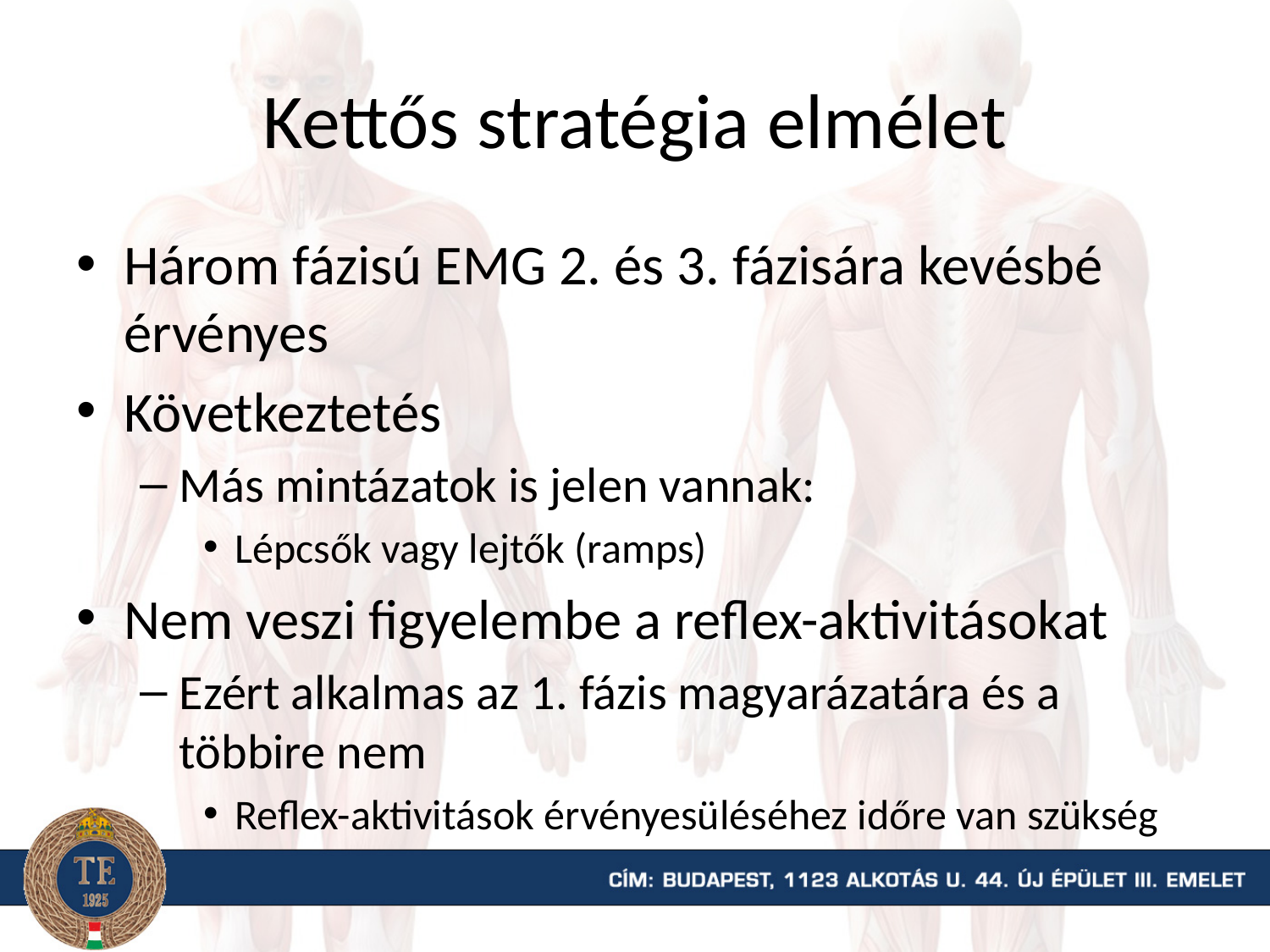

# Kettős stratégia elmélet
Három fázisú EMG 2. és 3. fázisára kevésbé érvényes
Következtetés
Más mintázatok is jelen vannak:
Lépcsők vagy lejtők (ramps)
Nem veszi figyelembe a reflex-aktivitásokat
Ezért alkalmas az 1. fázis magyarázatára és a többire nem
Reflex-aktivitások érvényesüléséhez időre van szükség